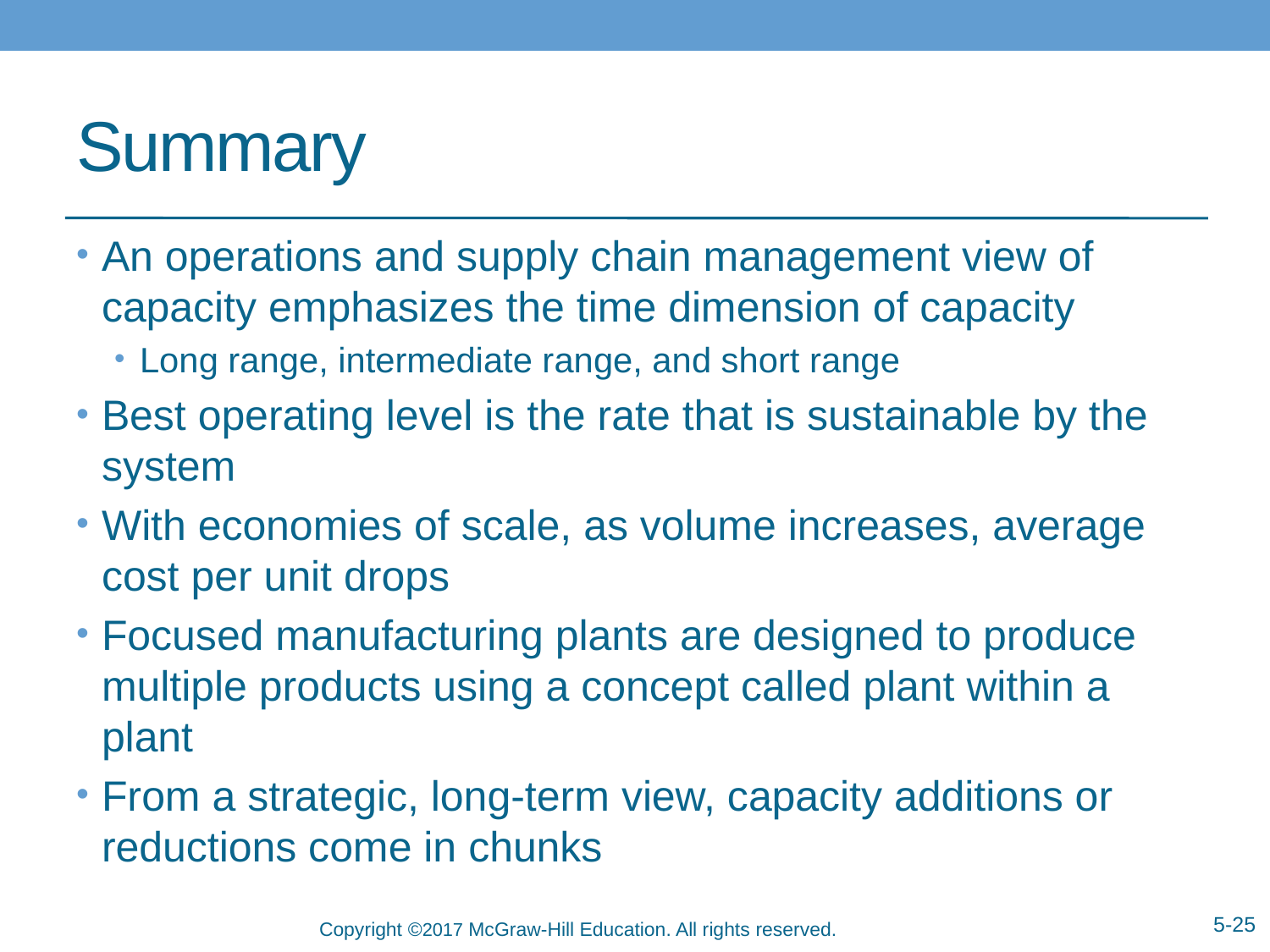

# Summary
An operations and supply chain management view of capacity emphasizes the time dimension of capacity
Long range, intermediate range, and short range
Best operating level is the rate that is sustainable by the system
With economies of scale, as volume increases, average cost per unit drops
Focused manufacturing plants are designed to produce multiple products using a concept called plant within a plant
From a strategic, long-term view, capacity additions or reductions come in chunks
5-25